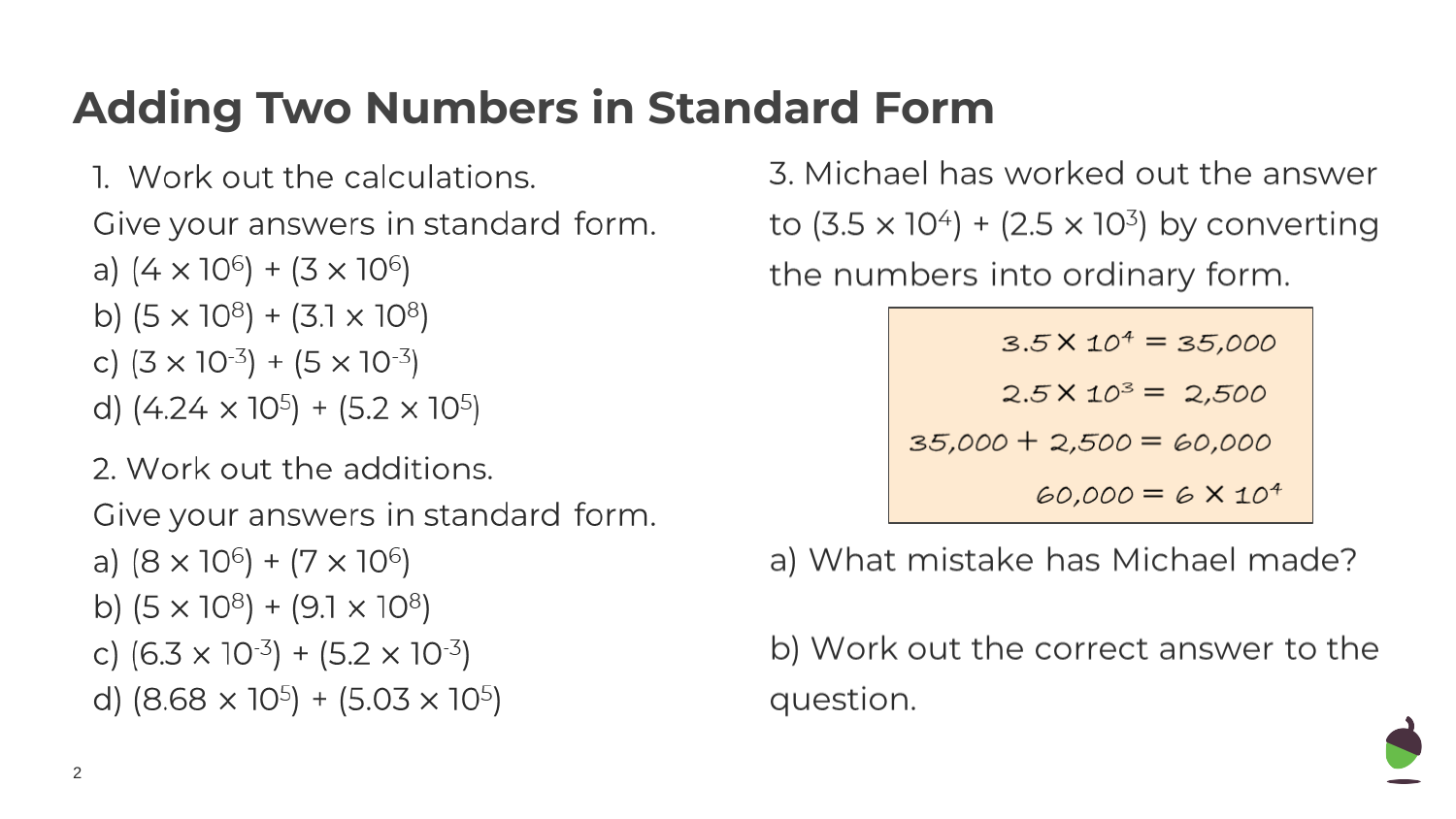

# Adding Two Numbers in Standard Form

2